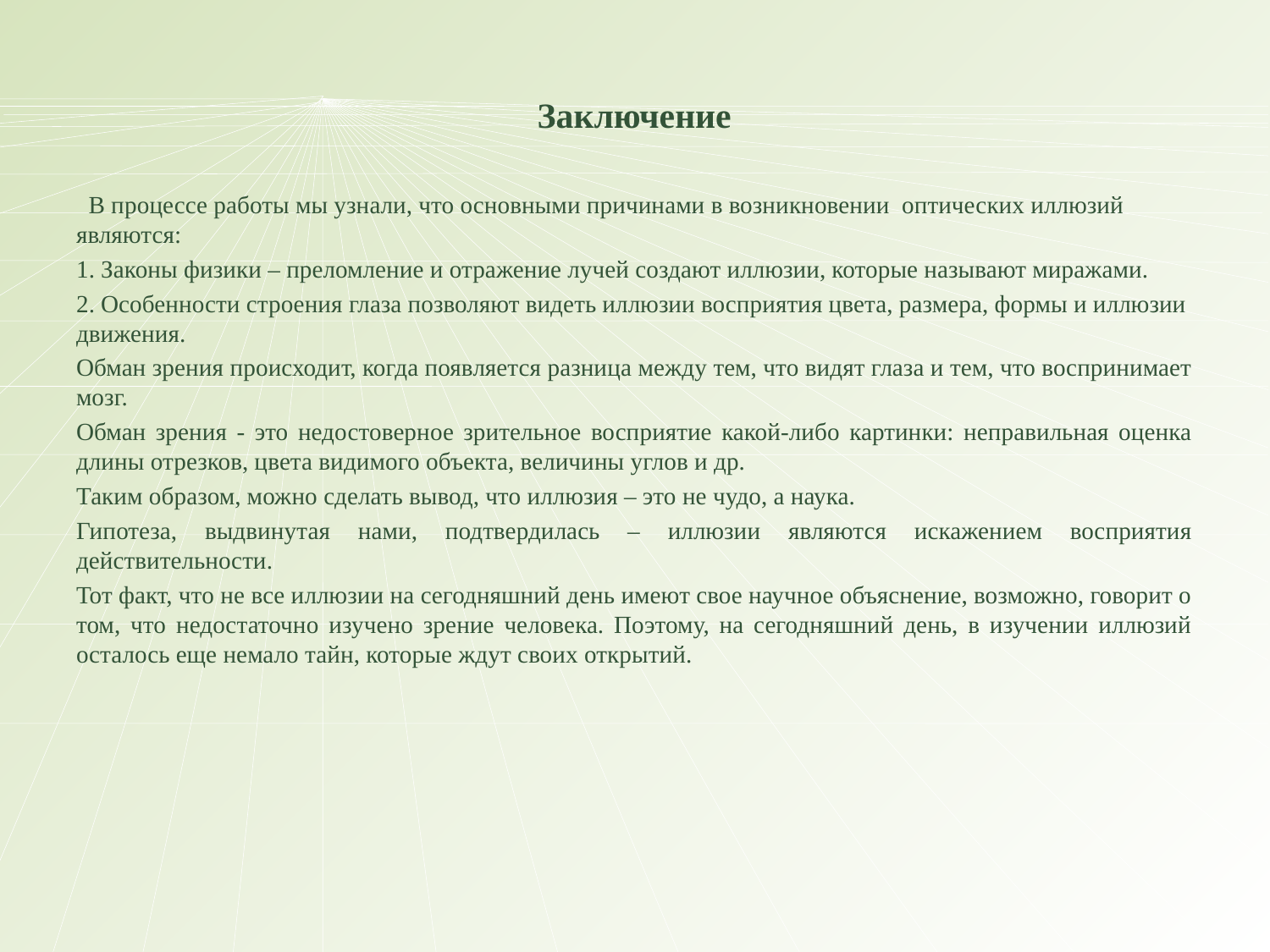

Заключение

  В процессе работы мы узнали, что основными причинами в возникновении  оптических иллюзий являются:
1. Законы физики – преломление и отражение лучей создают иллюзии, которые называют миражами.
2. Особенности строения глаза позволяют видеть иллюзии восприятия цвета, размера, формы и иллюзии движения.
Обман зрения происходит, когда появляется разница между тем, что видят глаза и тем, что воспринимает мозг.
Обман зрения - это недостоверное зрительное восприятие какой-либо картинки: неправильная оценка длины отрезков, цвета видимого объекта, величины углов и др.
Таким образом, можно сделать вывод, что иллюзия – это не чудо, а наука.
Гипотеза, выдвинутая нами, подтвердилась – иллюзии являются искажением восприятия действительности.
Тот факт, что не все иллюзии на сегодняшний день имеют свое научное объяснение, возможно, говорит о том, что недостаточно изучено зрение человека. Поэтому, на сегодняшний день, в изучении иллюзий осталось еще немало тайн, которые ждут своих открытий.